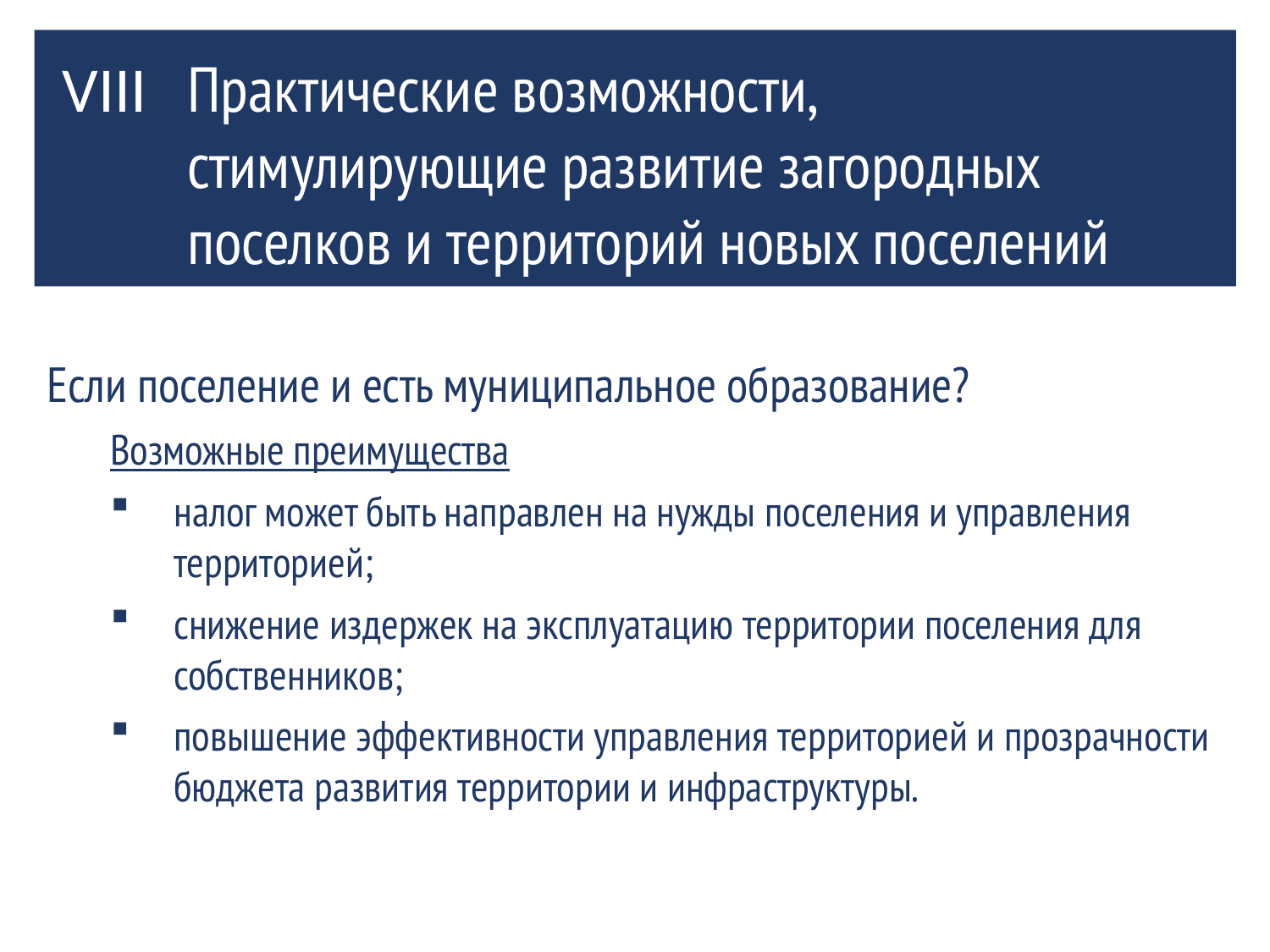

VIII
Практические возможности,
стимулирующие развитие загородных поселков и территорий новых поселений
Если поселение и есть муниципальное образование?
Возможные преимущества
налог может быть направлен на нужды поселения и управления территорией;
снижение издержек на эксплуатацию территории поселения для собственников;
повышение эффективности управления территорией и прозрачности бюджета развития территории и инфраструктуры.